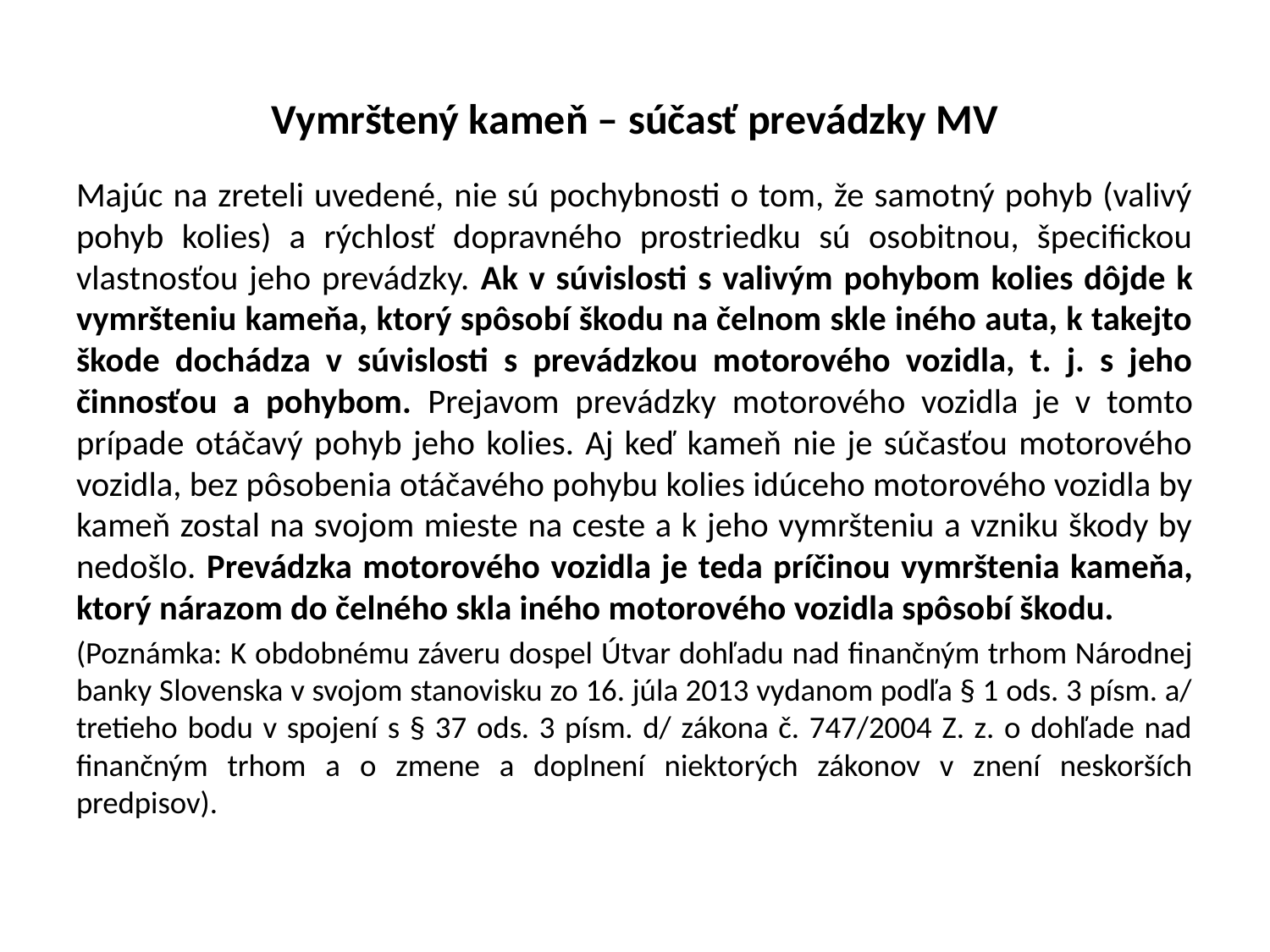

# Vymrštený kameň – súčasť prevádzky MV
Majúc na zreteli uvedené, nie sú pochybnosti o tom, že samotný pohyb (valivý pohyb kolies) a rýchlosť dopravného prostriedku sú osobitnou, špecifickou vlastnosťou jeho prevádzky. Ak v súvislosti s valivým pohybom kolies dôjde k vymršteniu kameňa, ktorý spôsobí škodu na čelnom skle iného auta, k takejto škode dochádza v súvislosti s prevádzkou motorového vozidla, t. j. s jeho činnosťou a pohybom. Prejavom prevádzky motorového vozidla je v tomto prípade otáčavý pohyb jeho kolies. Aj keď kameň nie je súčasťou motorového vozidla, bez pôsobenia otáčavého pohybu kolies idúceho motorového vozidla by kameň zostal na svojom mieste na ceste a k jeho vymršteniu a vzniku škody by nedošlo. Prevádzka motorového vozidla je teda príčinou vymrštenia kameňa, ktorý nárazom do čelného skla iného motorového vozidla spôsobí škodu.
(Poznámka: K obdobnému záveru dospel Útvar dohľadu nad finančným trhom Národnej banky Slovenska v svojom stanovisku zo 16. júla 2013 vydanom podľa § 1 ods. 3 písm. a/ tretieho bodu v spojení s § 37 ods. 3 písm. d/ zákona č. 747/2004 Z. z. o dohľade nad finančným trhom a o zmene a doplnení niektorých zákonov v znení neskorších predpisov).